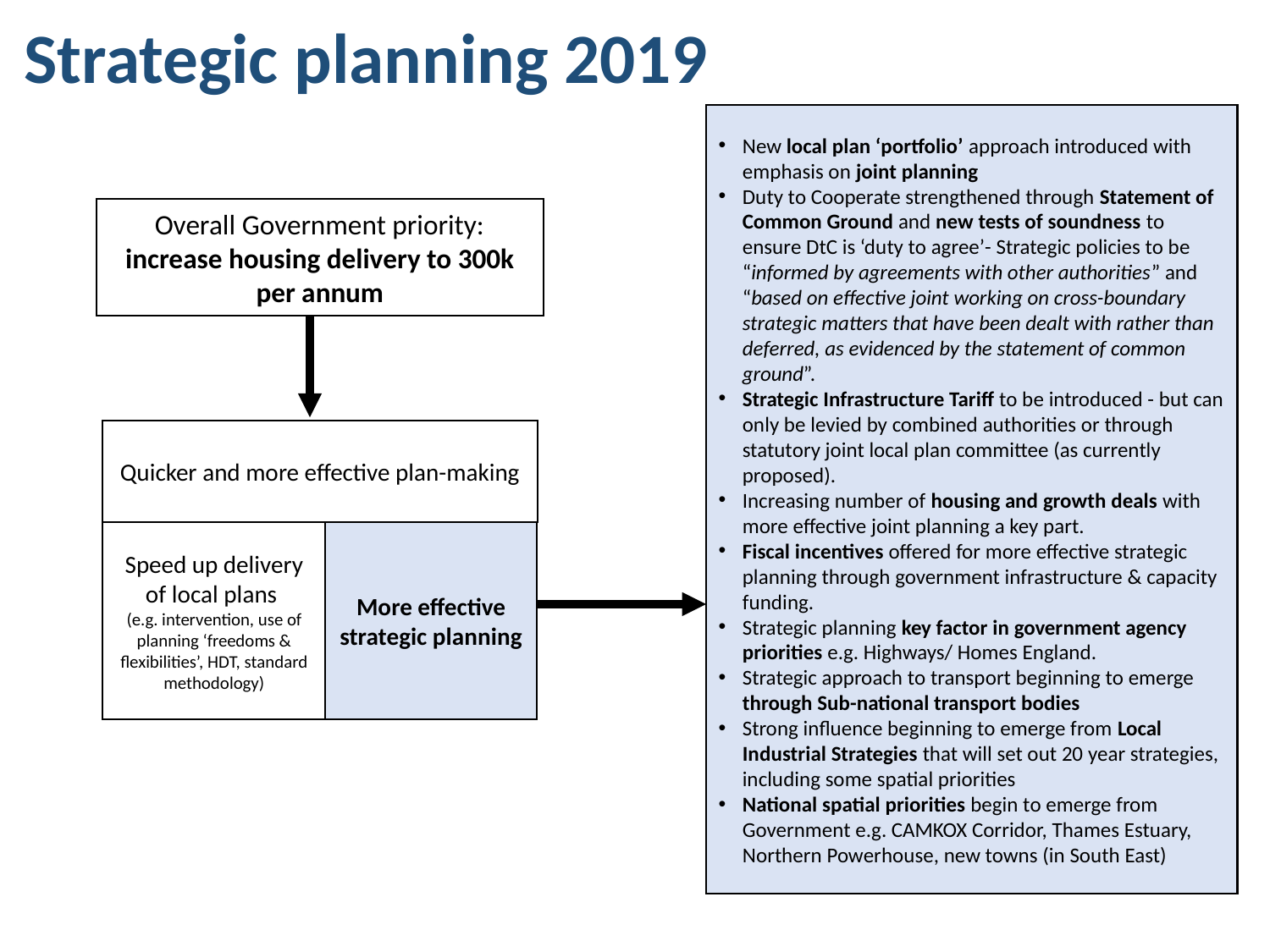

Strategic planning 2019
New local plan ‘portfolio’ approach introduced with emphasis on joint planning
Duty to Cooperate strengthened through Statement of Common Ground and new tests of soundness to ensure DtC is ‘duty to agree’- Strategic policies to be “informed by agreements with other authorities” and “based on effective joint working on cross-boundary strategic matters that have been dealt with rather than deferred, as evidenced by the statement of common ground”.
Strategic Infrastructure Tariff to be introduced - but can only be levied by combined authorities or through statutory joint local plan committee (as currently proposed).
Increasing number of housing and growth deals with more effective joint planning a key part.
Fiscal incentives offered for more effective strategic planning through government infrastructure & capacity funding.
Strategic planning key factor in government agency priorities e.g. Highways/ Homes England.
Strategic approach to transport beginning to emerge through Sub-national transport bodies
Strong influence beginning to emerge from Local Industrial Strategies that will set out 20 year strategies, including some spatial priorities
National spatial priorities begin to emerge from Government e.g. CAMKOX Corridor, Thames Estuary, Northern Powerhouse, new towns (in South East)
Overall Government priority: increase housing delivery to 300k per annum
Quicker and more effective plan-making
Speed up delivery of local plans
(e.g. intervention, use of planning ‘freedoms & flexibilities’, HDT, standard methodology)
More effective strategic planning